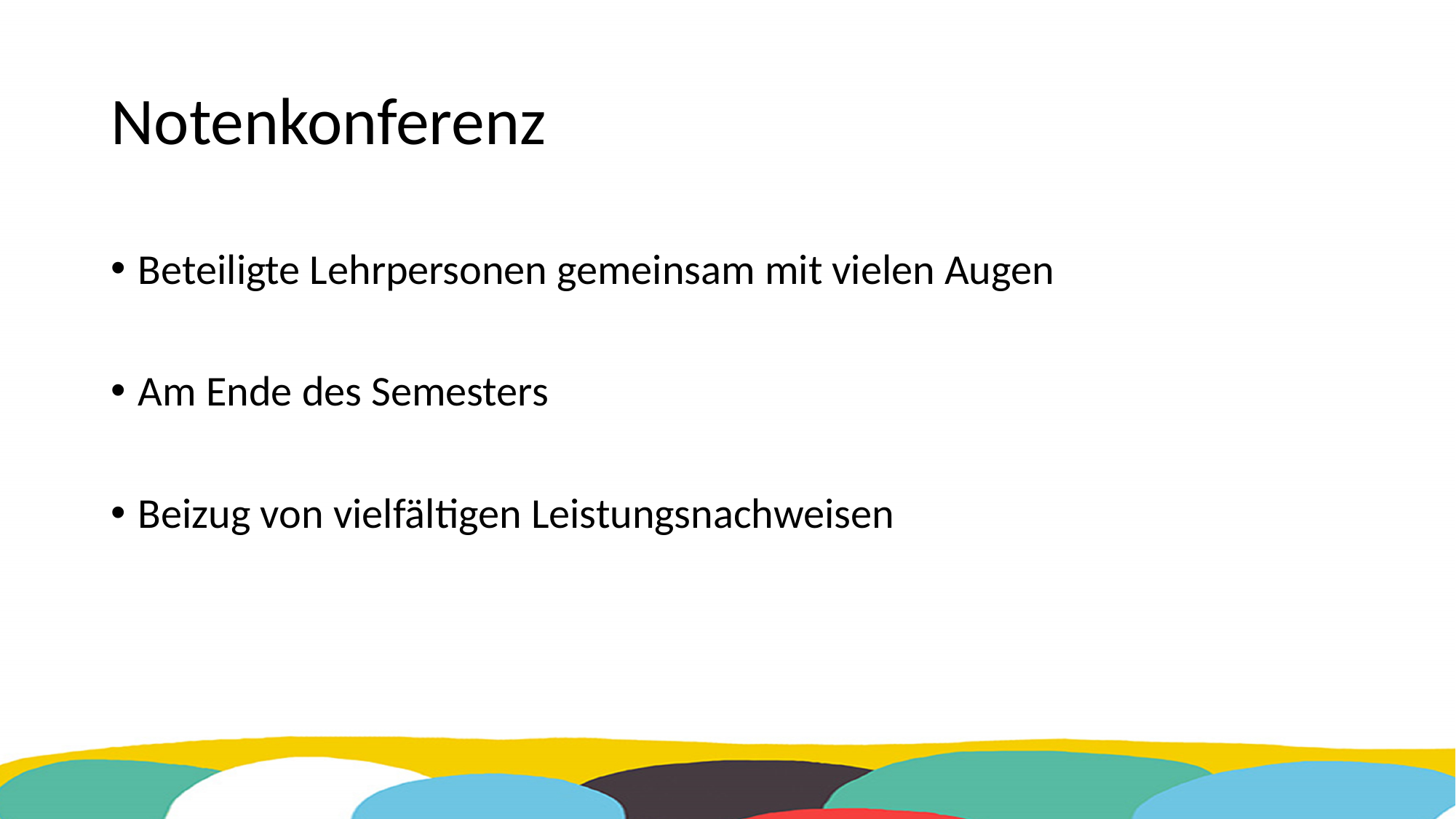

# Notenkonferenz

Beteiligte Lehrpersonen gemeinsam mit vielen Augen

Am Ende des Semesters

Beizug von vielfältigen Leistungsnachweisen